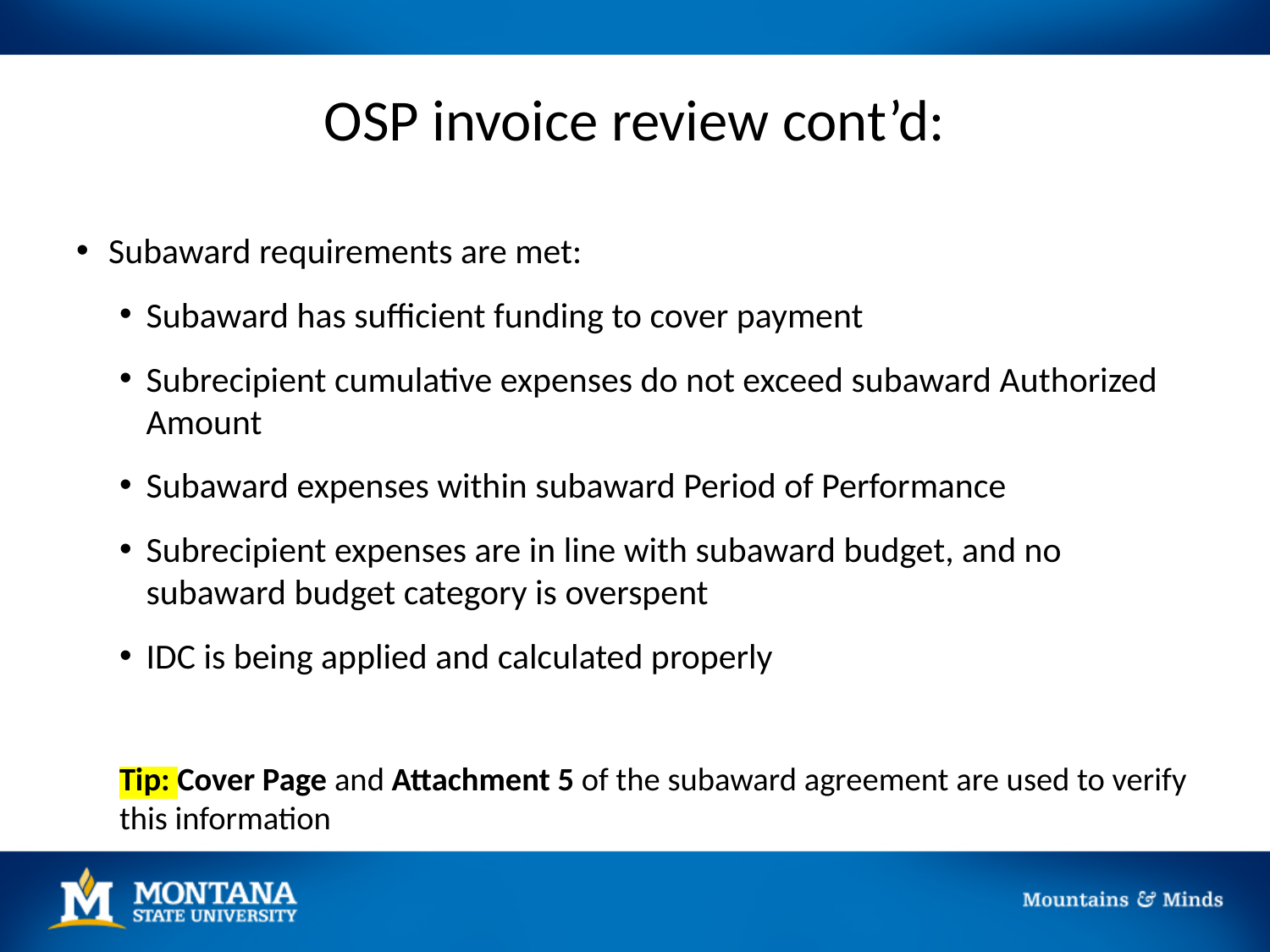

# OSP invoice review cont’d:
Subaward requirements are met:
Subaward has sufficient funding to cover payment
Subrecipient cumulative expenses do not exceed subaward Authorized Amount
Subaward expenses within subaward Period of Performance
Subrecipient expenses are in line with subaward budget, and no subaward budget category is overspent
IDC is being applied and calculated properly

Tip: Cover Page and Attachment 5 of the subaward agreement are used to verify this information